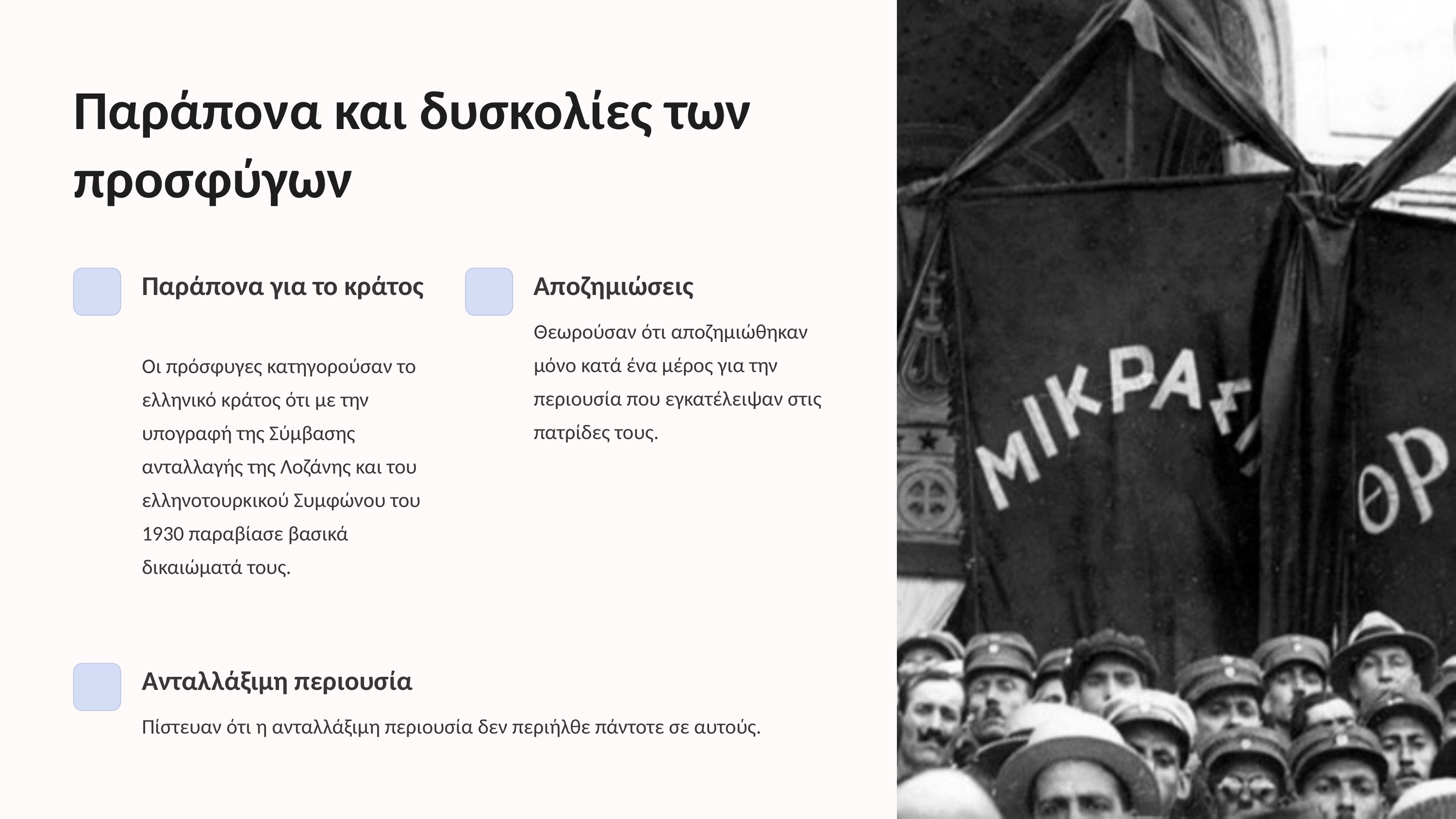

Παράπονα και δυσκολίες των προσφύγων

Παράπονα για το κράτος

Αποζημιώσεις

Θεωρούσαν ότι αποζημιώθηκαν μόνο κατά ένα μέρος για την περιουσία που εγκατέλειψαν στις πατρίδες τους.

Οι πρόσφυγες κατηγορούσαν το ελληνικό κράτος ότι με την υπογραφή της Σύμβασης ανταλλαγής της Λοζάνης και του ελληνοτουρκικού Συμφώνου του 1930 παραβίασε βασικά δικαιώματά τους.

Ανταλλάξιμη περιουσία

Πίστευαν ότι η ανταλλάξιμη περιουσία δεν περιήλθε πάντοτε σε αυτούς.